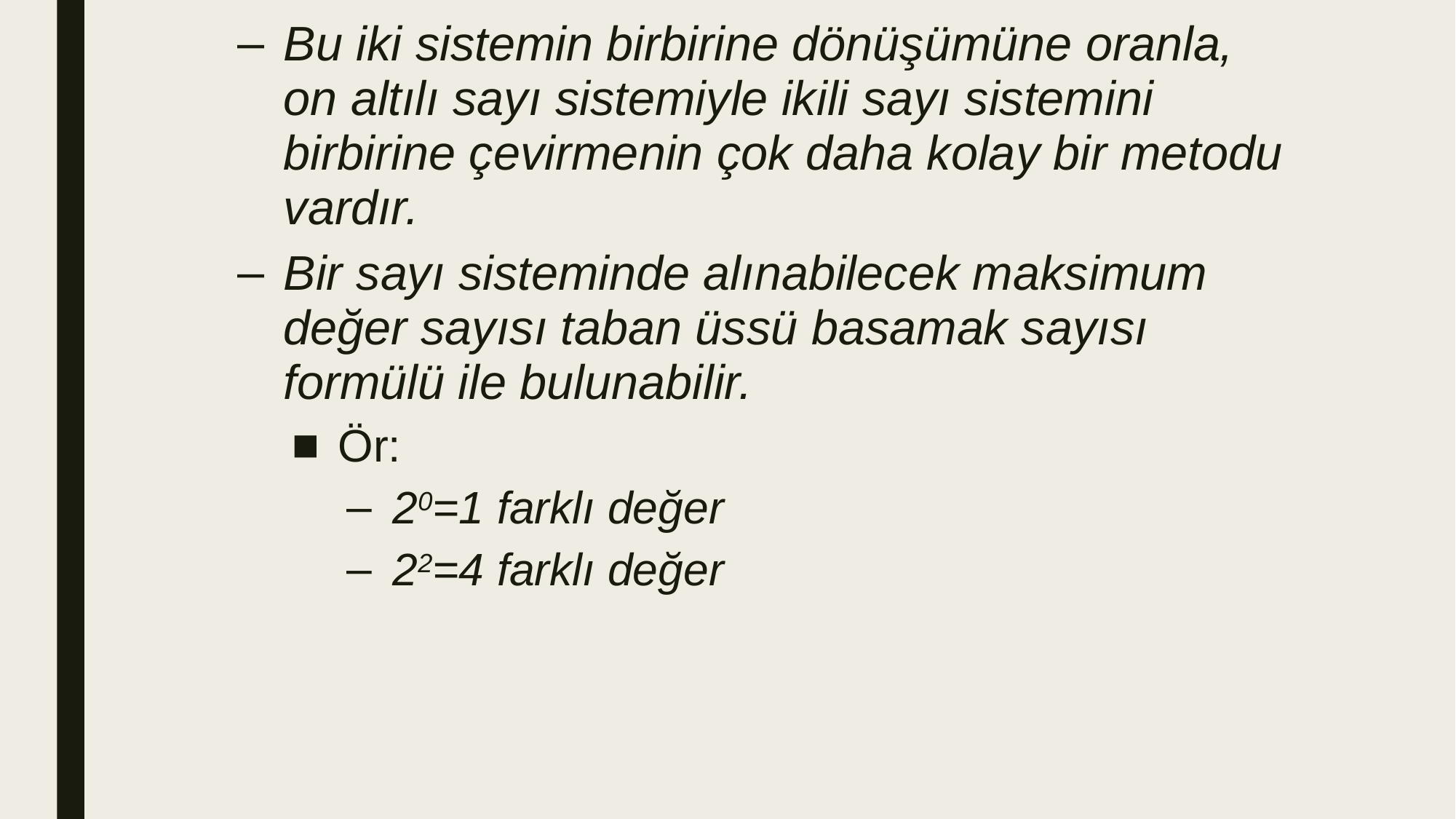

Bu iki sistemin birbirine dönüşümüne oranla, on altılı sayı sistemiyle ikili sayı sistemini birbirine çevirmenin çok daha kolay bir metodu vardır.
Bir sayı sisteminde alınabilecek maksimum değer sayısı taban üssü basamak sayısı formülü ile bulunabilir.
Ör:
20=1 farklı değer
22=4 farklı değer